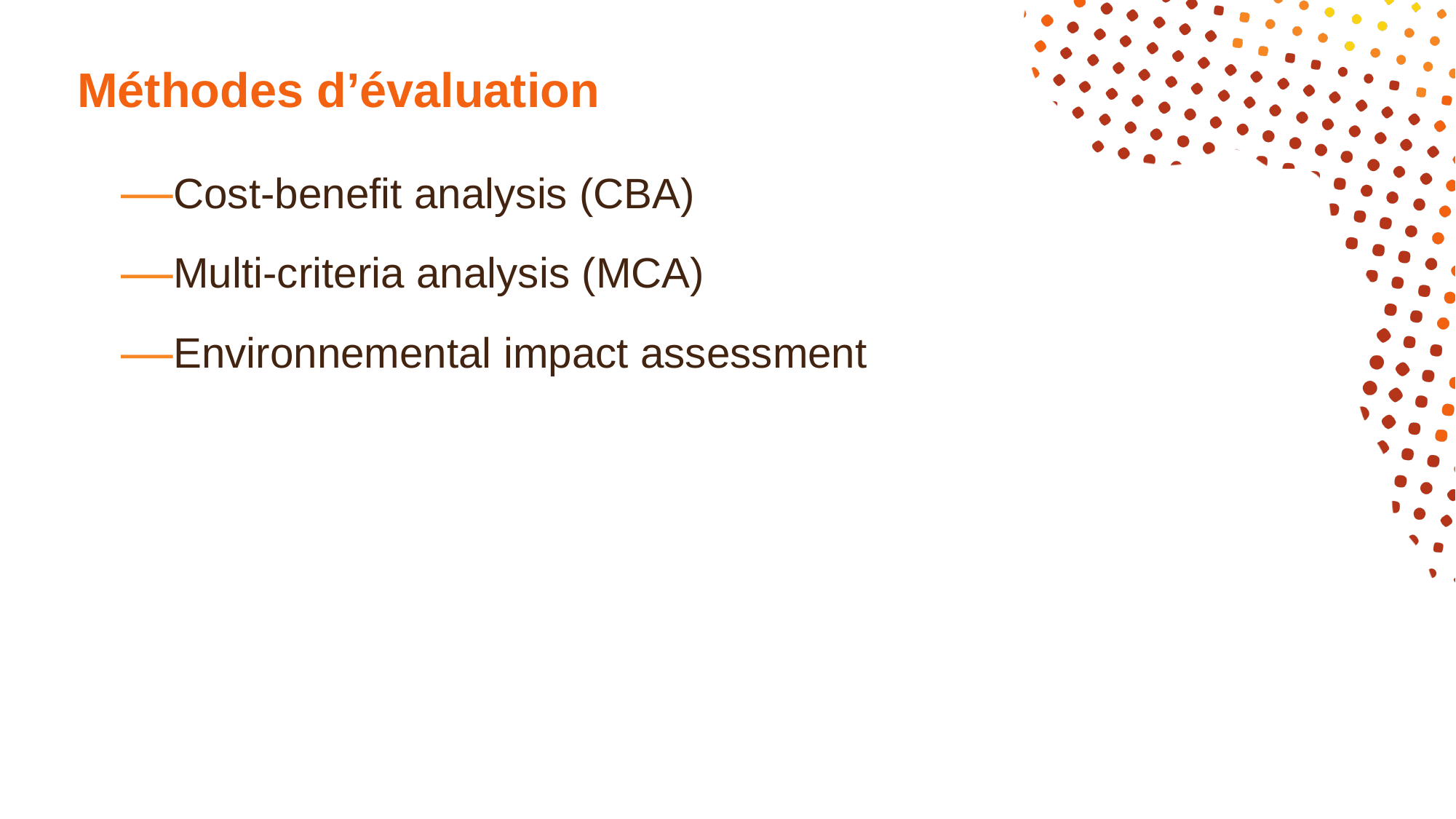

# Méthodes d’évaluation
Cost-benefit analysis (CBA)
Multi-criteria analysis (MCA)
Environnemental impact assessment